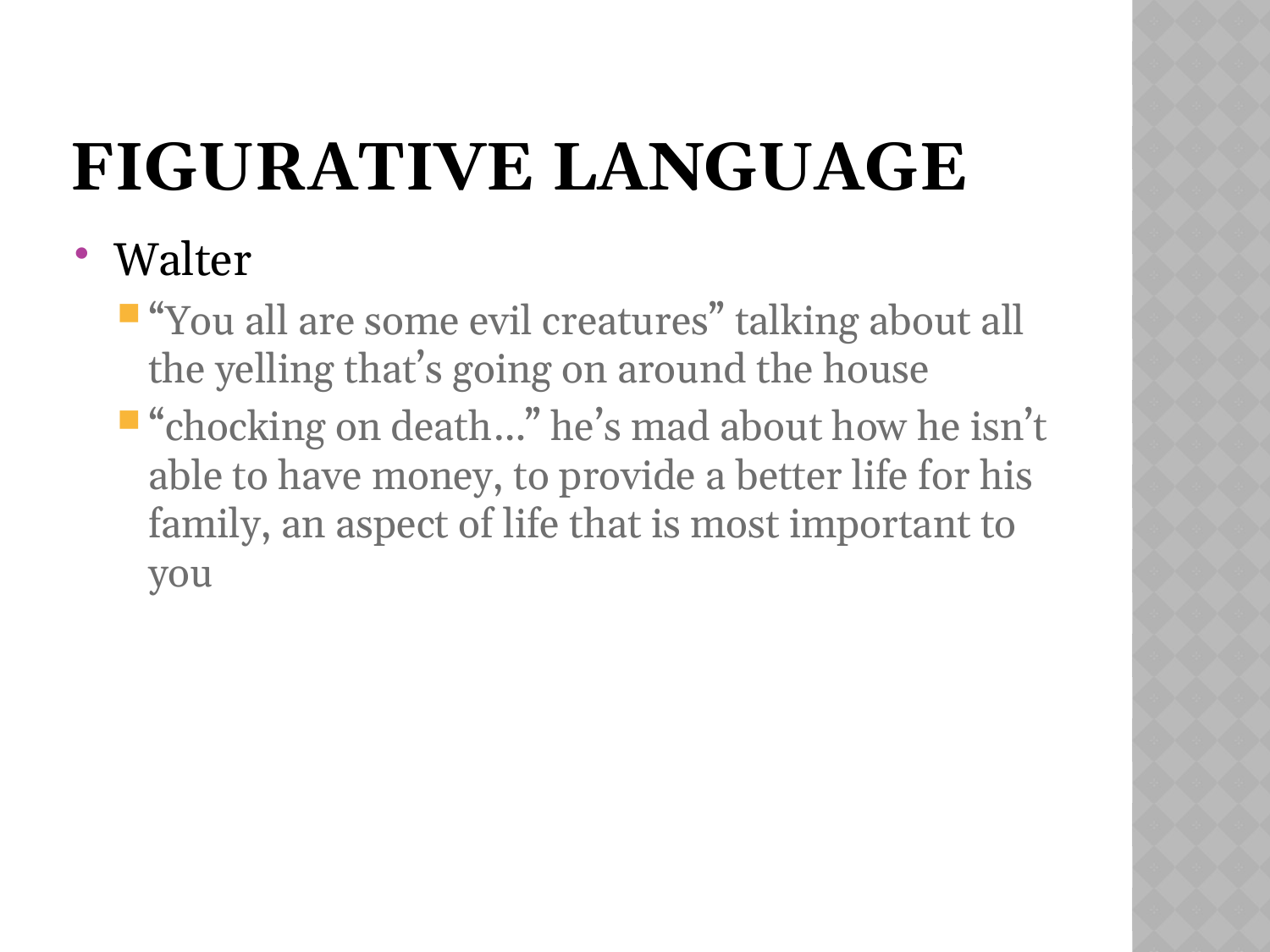

# Figurative Language
Walter
“You all are some evil creatures” talking about all the yelling that’s going on around the house
“chocking on death…” he’s mad about how he isn’t able to have money, to provide a better life for his family, an aspect of life that is most important to you